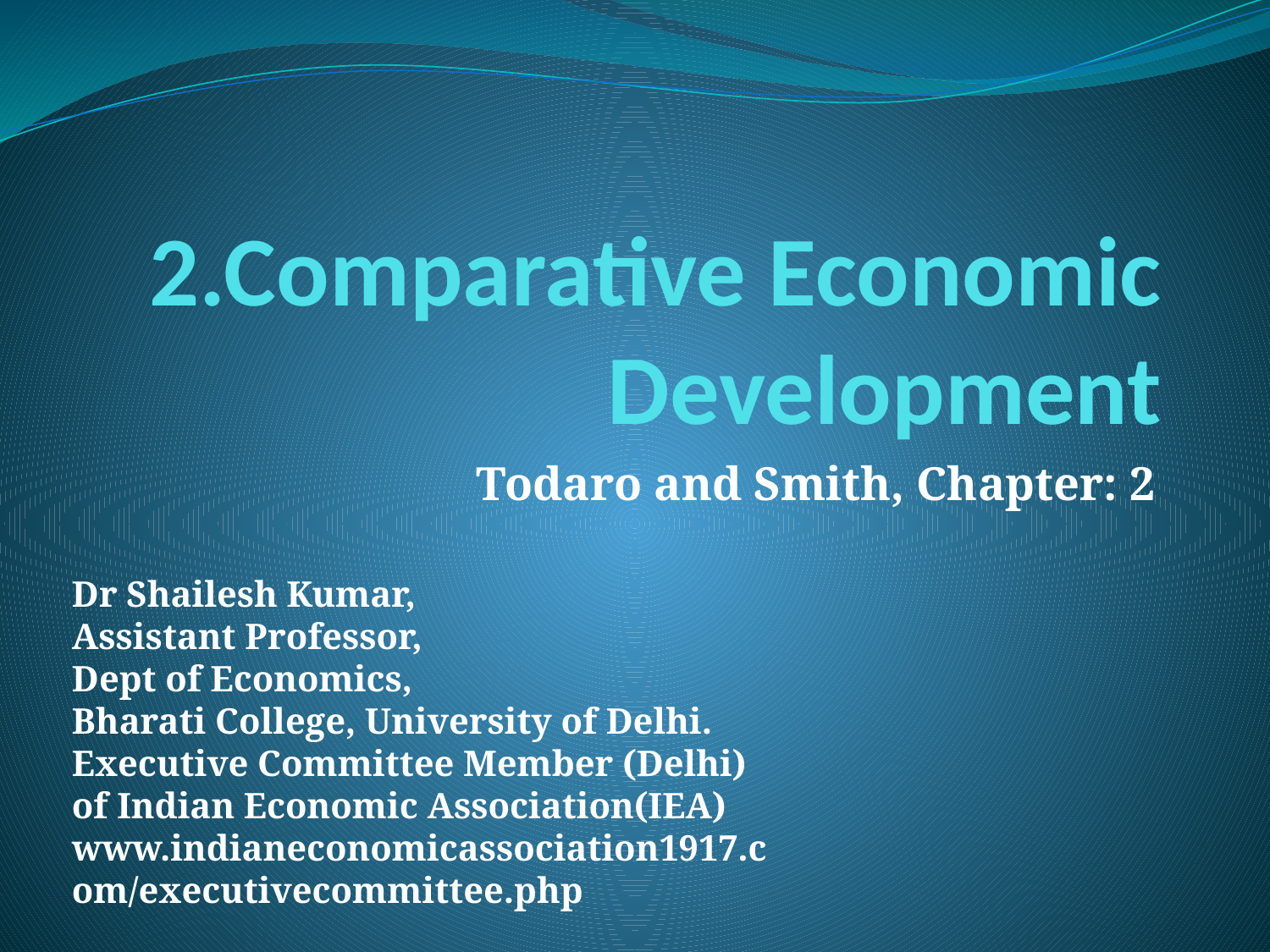

# 2.Comparative Economic Development
Todaro and Smith, Chapter: 2
Dr Shailesh Kumar,
Assistant Professor,
Dept of Economics,
Bharati College, University of Delhi.
Executive Committee Member (Delhi)
of Indian Economic Association(IEA)
www.indianeconomicassociation1917.com/executivecommittee.php